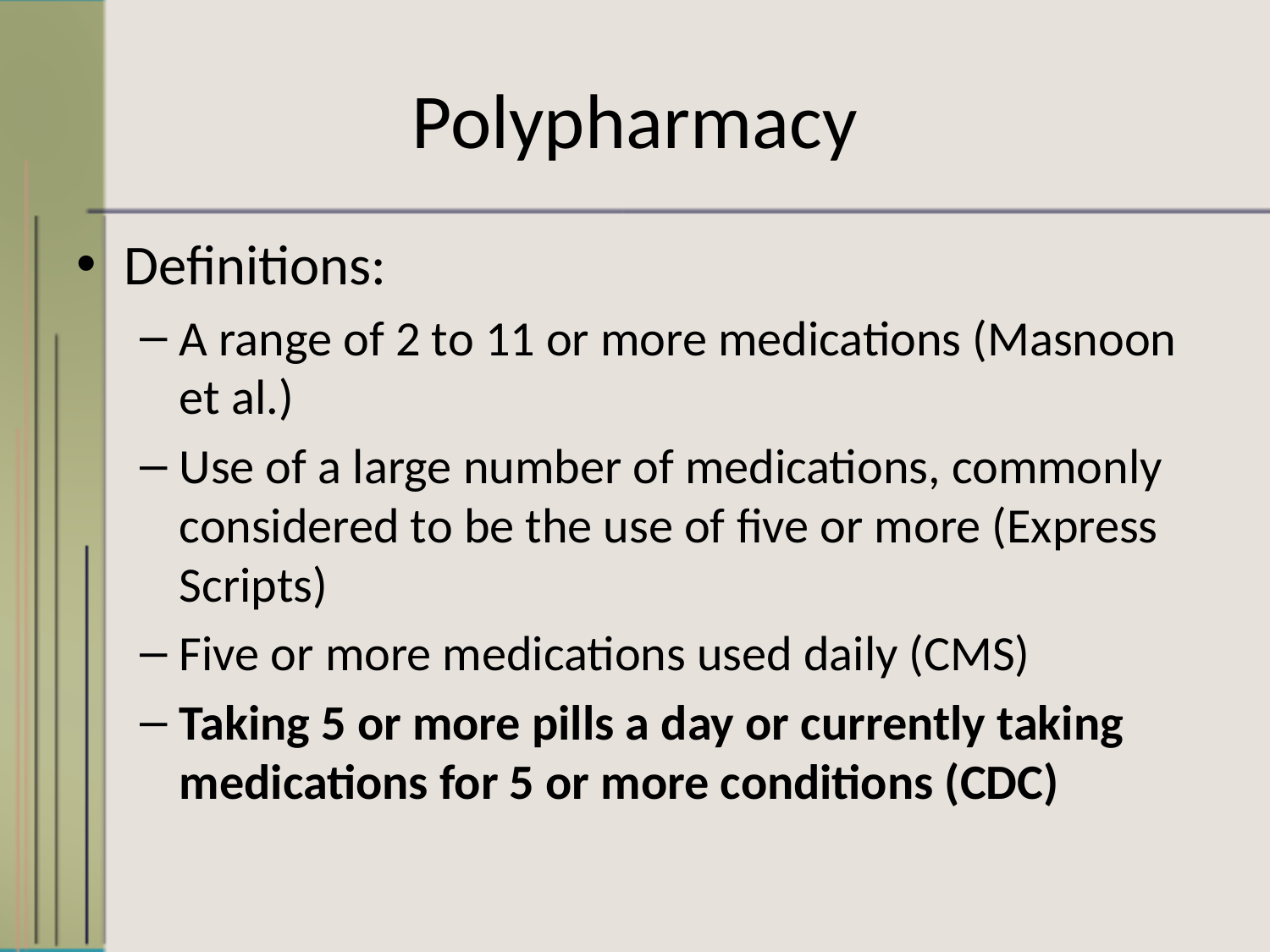

# Polypharmacy
Definitions:
A range of 2 to 11 or more medications (Masnoon et al.)
Use of a large number of medications, commonly considered to be the use of five or more (Express Scripts)
Five or more medications used daily (CMS)
Taking 5 or more pills a day or currently taking medications for 5 or more conditions (CDC)